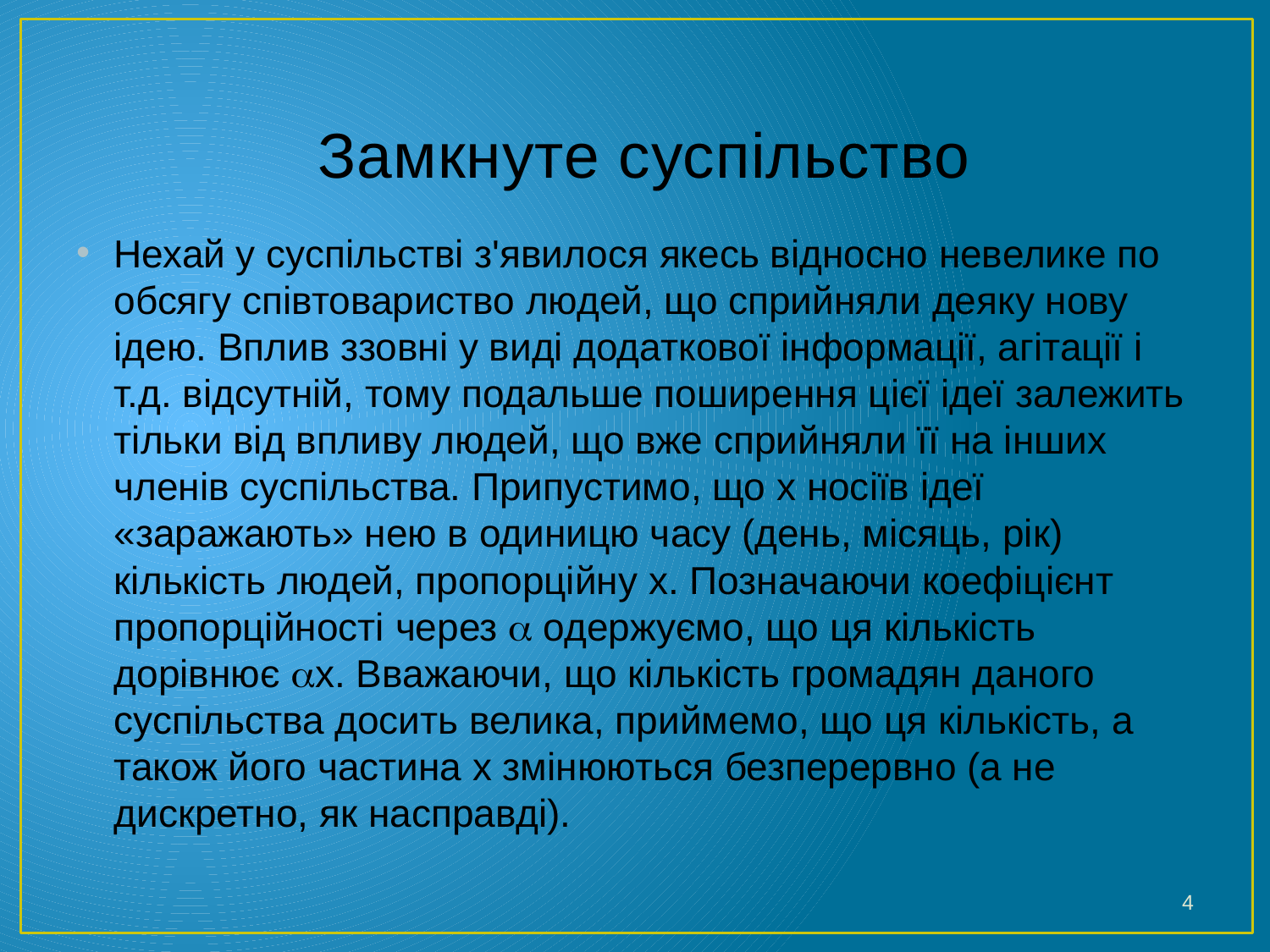

# Замкнуте суспільство
Нехай у суспільстві з'явилося якесь відносно невелике по обсягу співтовариство людей, що сприйняли деяку нову ідею. Вплив ззовні у виді додаткової інформації, агітації і т.д. відсутній, тому подальше поширення цієї ідеї залежить тільки від впливу людей, що вже сприйняли її на інших членів суспільства. Припустимо, що х носіїв ідеї «заражають» нею в одиницю часу (день, місяць, рік) кількість людей, пропорційну х. Позначаючи коефіцієнт пропорційності через α одержуємо, що ця кількість дорівнює αх. Вважаючи, що кількість громадян даного суспільства досить велика, приймемо, що ця кількість, а також його частина х змінюються безперервно (а не дискретно, як насправді).
4